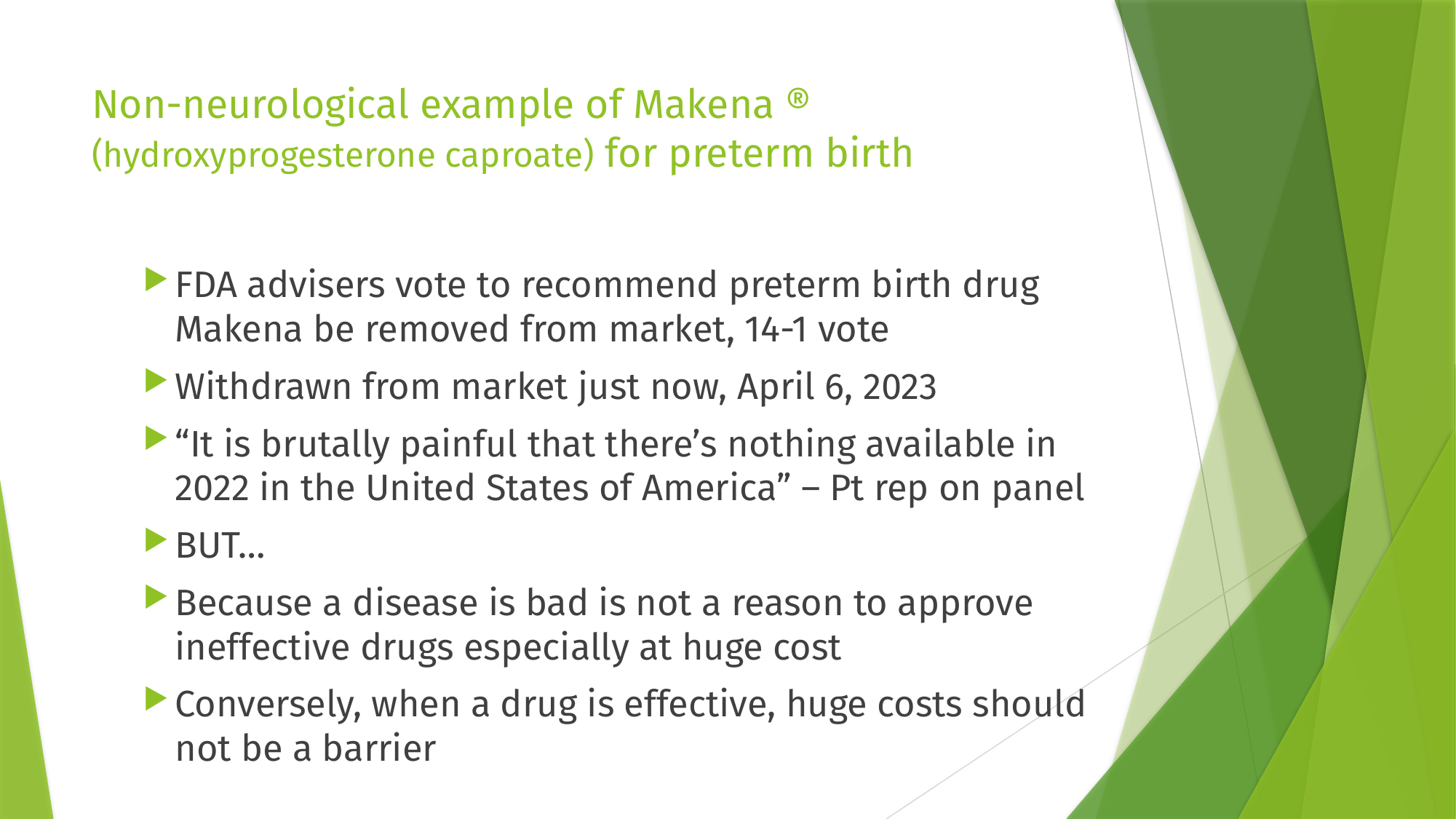

# Non-neurological example of Makena ® (hydroxyprogesterone caproate) for preterm birth
FDA advisers vote to recommend preterm birth drug Makena be removed from market, 14-1 vote
Withdrawn from market just now, April 6, 2023
“It is brutally painful that there’s nothing available in 2022 in the United States of America” – Pt rep on panel
BUT…
Because a disease is bad is not a reason to approve ineffective drugs especially at huge cost
Conversely, when a drug is effective, huge costs should not be a barrier